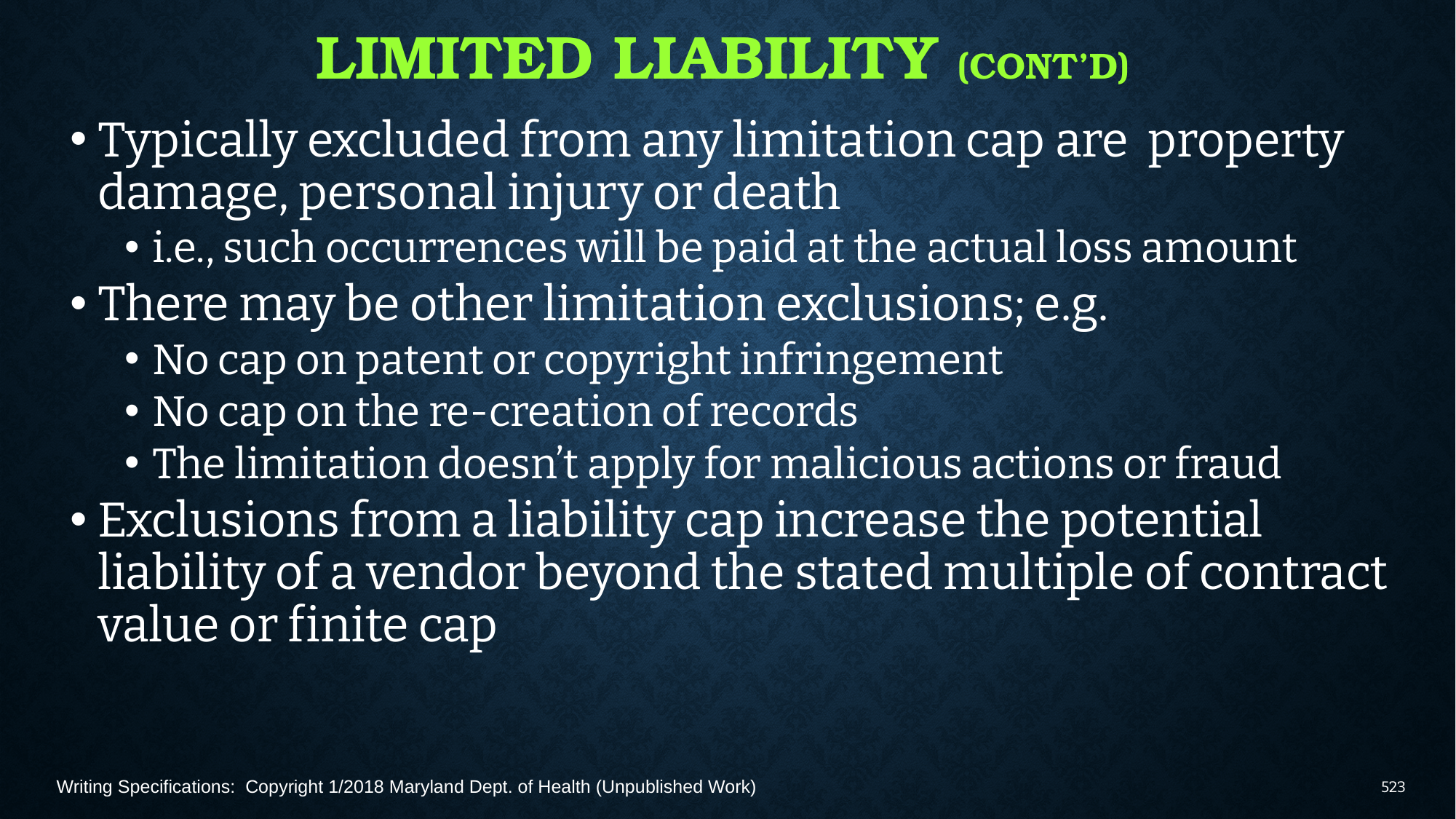

# Limited Liability (Cont’d)
Typically excluded from any limitation cap are  property damage, personal injury or death
i.e., such occurrences will be paid at the actual loss amount
There may be other limitation exclusions; e.g.
No cap on patent or copyright infringement
No cap on the re-creation of records
The limitation doesn’t apply for malicious actions or fraud
Exclusions from a liability cap increase the potential liability of a vendor beyond the stated multiple of contract value or finite cap
Writing Specifications:  Copyright 1/2018 Maryland Dept. of Health (Unpublished Work)
523